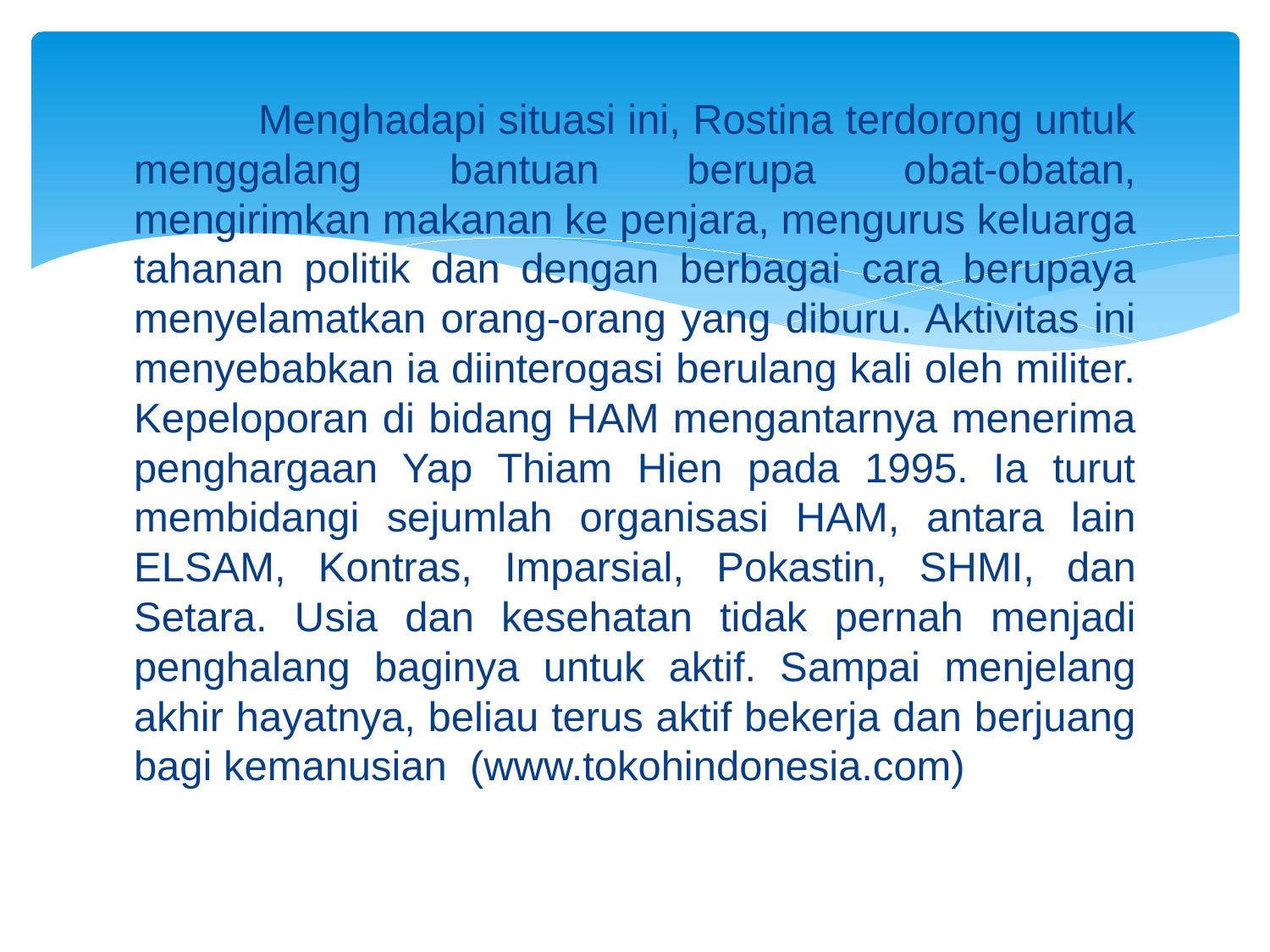

Menghadapi situasi ini, Rostina terdorong untuk menggalang bantuan berupa obat-obatan, mengirimkan makanan ke penjara, mengurus keluarga tahanan politik dan dengan berbagai cara berupaya menyelamatkan orang-orang yang diburu. Aktivitas ini menyebabkan ia diinterogasi berulang kali oleh militer. Kepeloporan di bidang HAM mengantarnya menerima penghargaan Yap Thiam Hien pada 1995. Ia turut membidangi sejumlah organisasi HAM, antara lain ELSAM, Kontras, Imparsial, Pokastin, SHMI, dan Setara. Usia dan kesehatan tidak pernah menjadi penghalang baginya untuk aktif. Sampai menjelang akhir hayatnya, beliau terus aktif bekerja dan berjuang bagi kemanusian  (www.tokohindonesia.com)